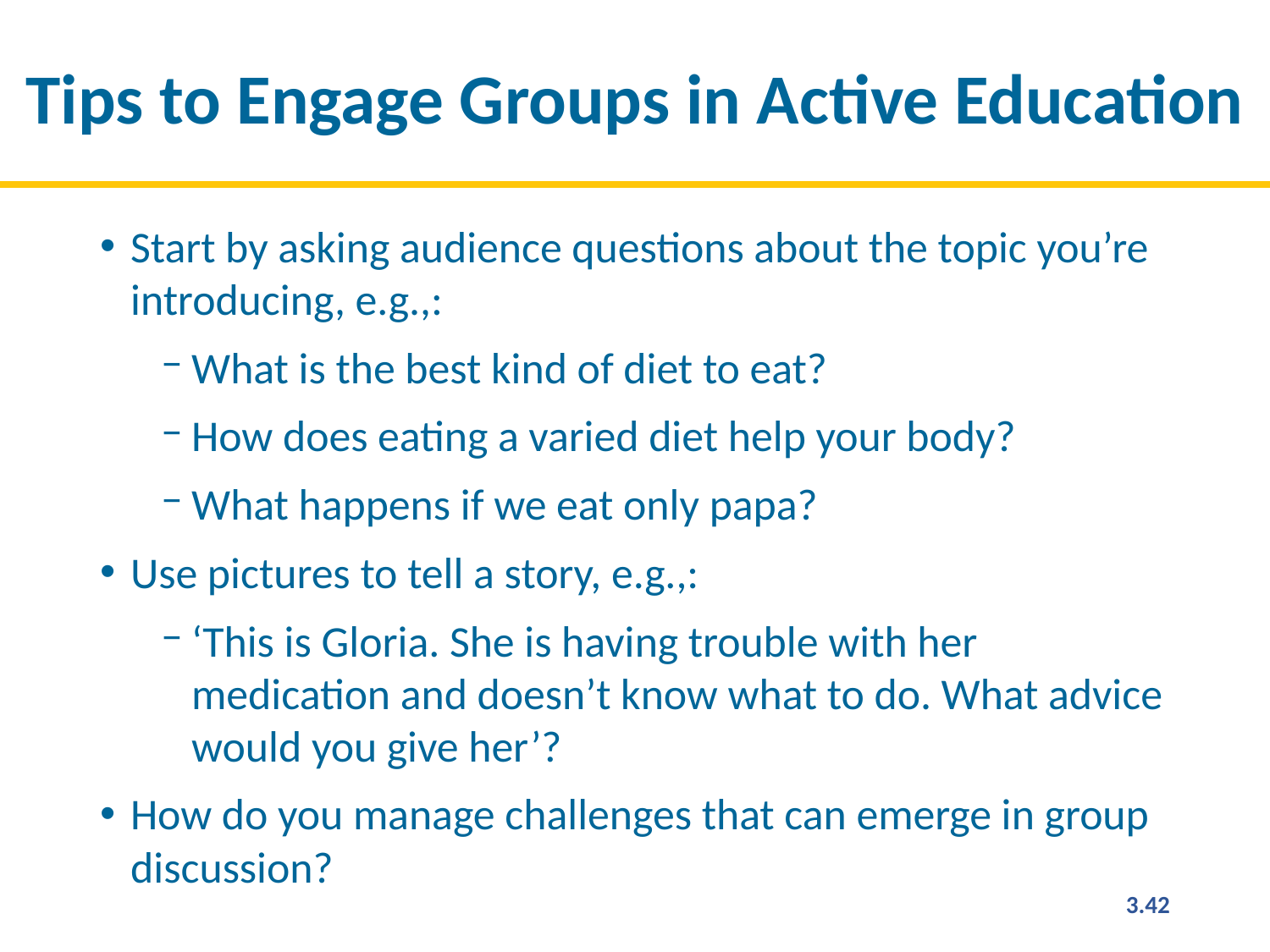

# Tips to Engage Groups in Active Education
Start by asking audience questions about the topic you’re introducing, e.g.,:
What is the best kind of diet to eat?
How does eating a varied diet help your body?
What happens if we eat only papa?
Use pictures to tell a story, e.g.,:
‘This is Gloria. She is having trouble with her medication and doesn’t know what to do. What advice would you give her’?
How do you manage challenges that can emerge in group discussion?
3.42